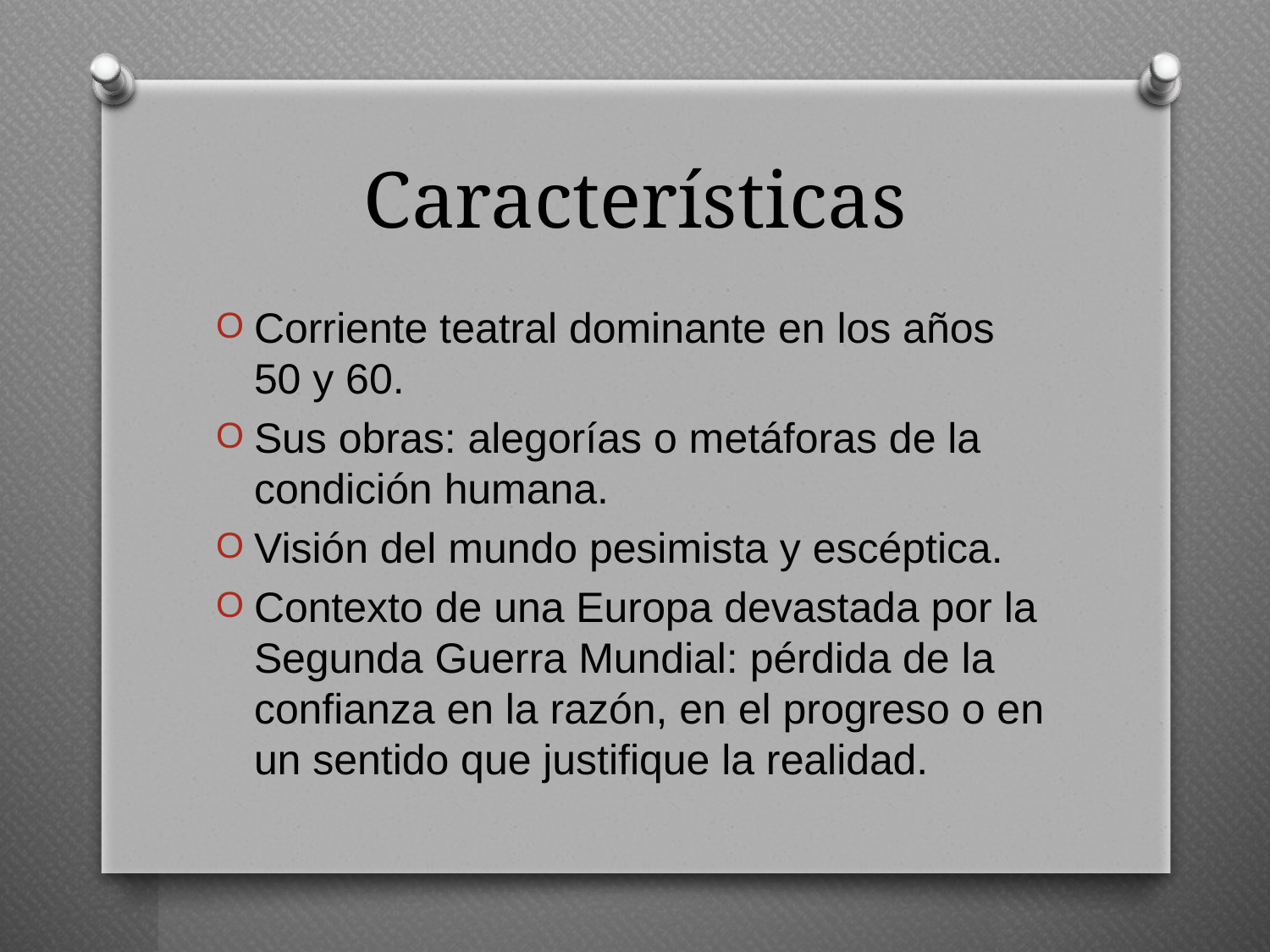

# Características
Corriente teatral dominante en los años 50 y 60.
Sus obras: alegorías o metáforas de la condición humana.
Visión del mundo pesimista y escéptica.
Contexto de una Europa devastada por la Segunda Guerra Mundial: pérdida de la confianza en la razón, en el progreso o en un sentido que justifique la realidad.